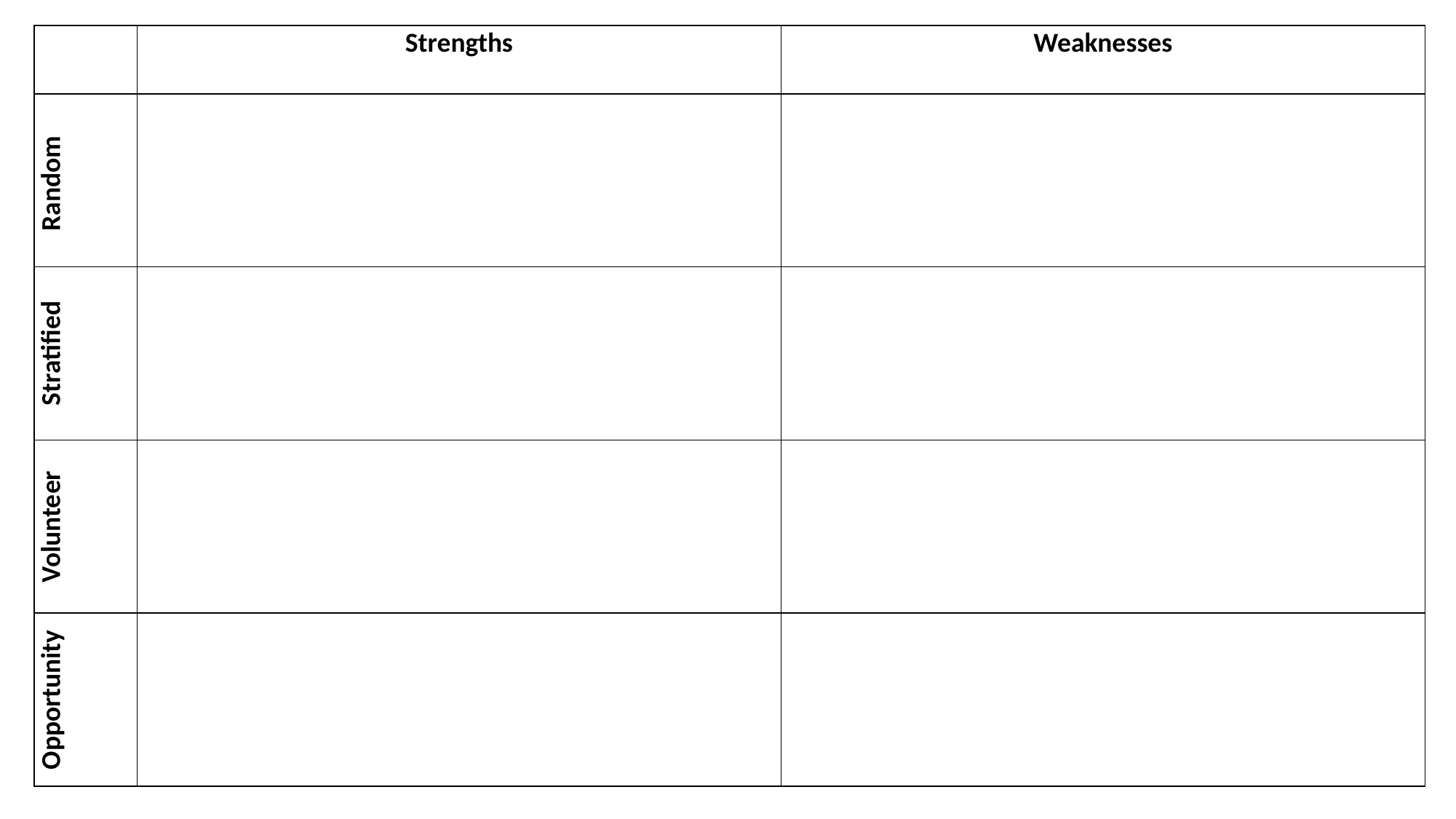

|  | Strengths | Weaknesses |
| --- | --- | --- |
| Random |  |  |
| Stratified |  |  |
| Volunteer |  |  |
| Opportunity |  |  |